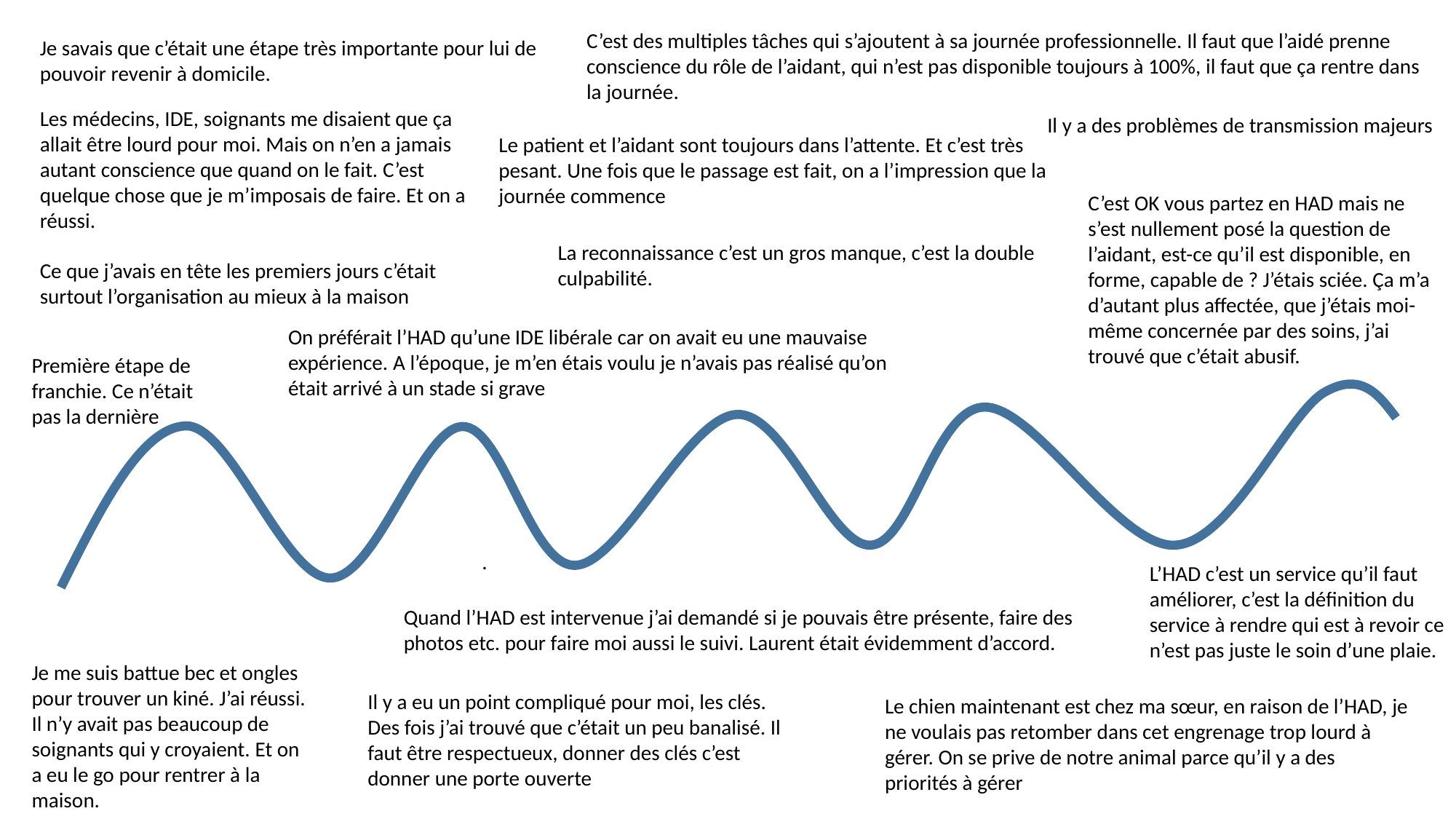

C’est des multiples tâches qui s’ajoutent à sa journée professionnelle. Il faut que l’aidé prenne conscience du rôle de l’aidant, qui n’est pas disponible toujours à 100%, il faut que ça rentre dans la journée.
Je savais que c’était une étape très importante pour lui de pouvoir revenir à domicile.
Les médecins, IDE, soignants me disaient que ça allait être lourd pour moi. Mais on n’en a jamais autant conscience que quand on le fait. C’est quelque chose que je m’imposais de faire. Et on a réussi.
Il y a des problèmes de transmission majeurs
Le patient et l’aidant sont toujours dans l’attente. Et c’est très pesant. Une fois que le passage est fait, on a l’impression que la journée commence
C’est OK vous partez en HAD mais ne s’est nullement posé la question de l’aidant, est-ce qu’il est disponible, en forme, capable de ? J’étais sciée. Ça m’a d’autant plus affectée, que j’étais moi-même concernée par des soins, j’ai trouvé que c’était abusif.
La reconnaissance c’est un gros manque, c’est la double culpabilité.
Ce que j’avais en tête les premiers jours c’était surtout l’organisation au mieux à la maison
On préférait l’HAD qu’une IDE libérale car on avait eu une mauvaise expérience. A l’époque, je m’en étais voulu je n’avais pas réalisé qu’on était arrivé à un stade si grave
Première étape de franchie. Ce n’était pas la dernière

.
L’HAD c’est un service qu’il faut améliorer, c’est la définition du service à rendre qui est à revoir ce n’est pas juste le soin d’une plaie.
Quand l’HAD est intervenue j’ai demandé si je pouvais être présente, faire des photos etc. pour faire moi aussi le suivi. Laurent était évidemment d’accord.
Je me suis battue bec et ongles pour trouver un kiné. J’ai réussi. Il n’y avait pas beaucoup de soignants qui y croyaient. Et on a eu le go pour rentrer à la maison.
Il y a eu un point compliqué pour moi, les clés. Des fois j’ai trouvé que c’était un peu banalisé. Il faut être respectueux, donner des clés c’est donner une porte ouverte
Le chien maintenant est chez ma sœur, en raison de l’HAD, je ne voulais pas retomber dans cet engrenage trop lourd à gérer. On se prive de notre animal parce qu’il y a des priorités à gérer